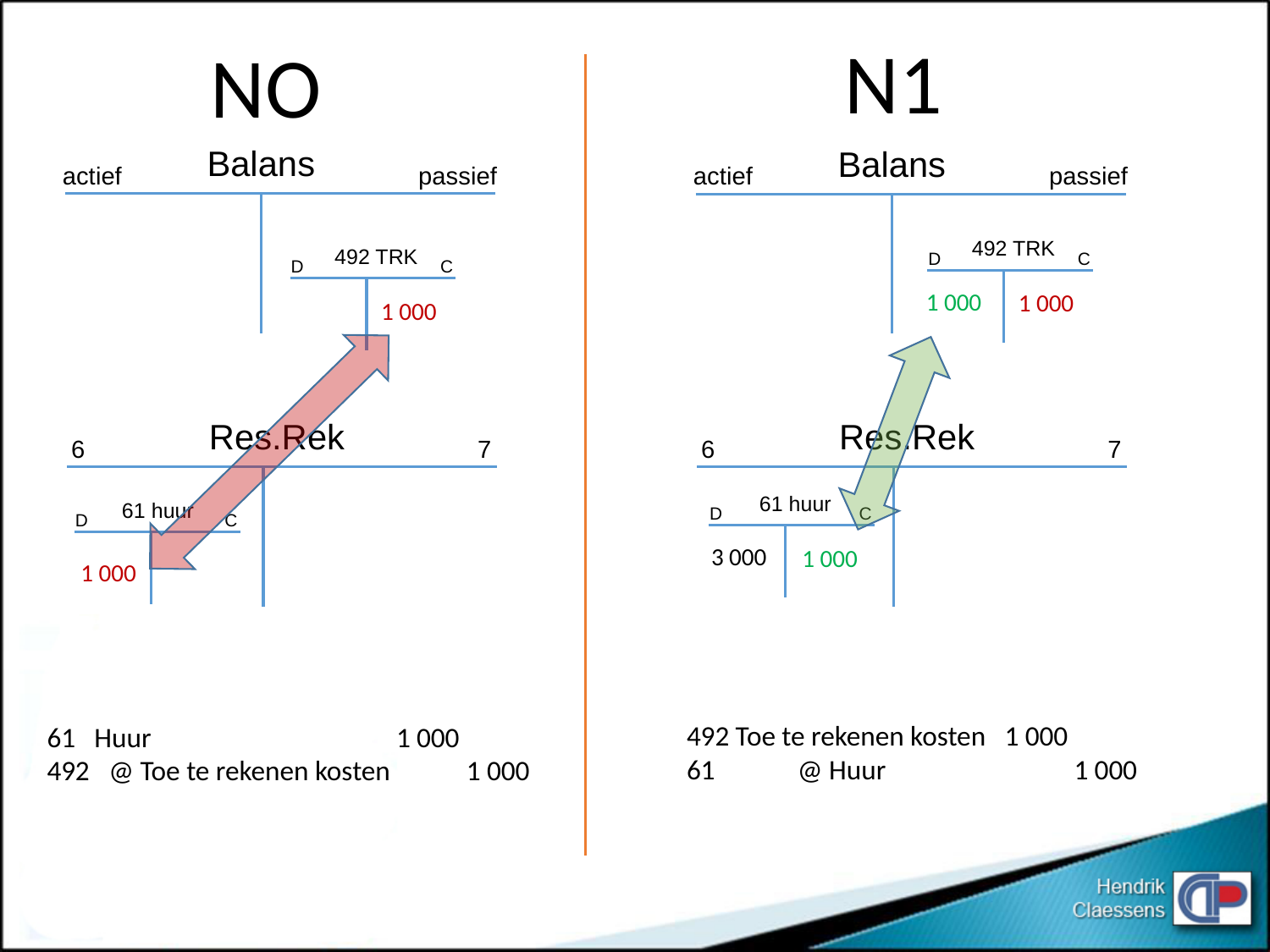

N1
NO
Balans
Balans
passief
actief
passief
actief
492 TRK
492 TRK
C
D
C
D
1 000
1 000
1 000

Res.Rek
Res.Rek

7
7
6
6
61 huur
61 huur
C
D
C
D
3 000
1 000
1 000
492 Toe te rekenen kosten   1 000
61             @ Huur		 1 000
61   Huur		               1 000
492   @ Toe te rekenen kosten            1 000